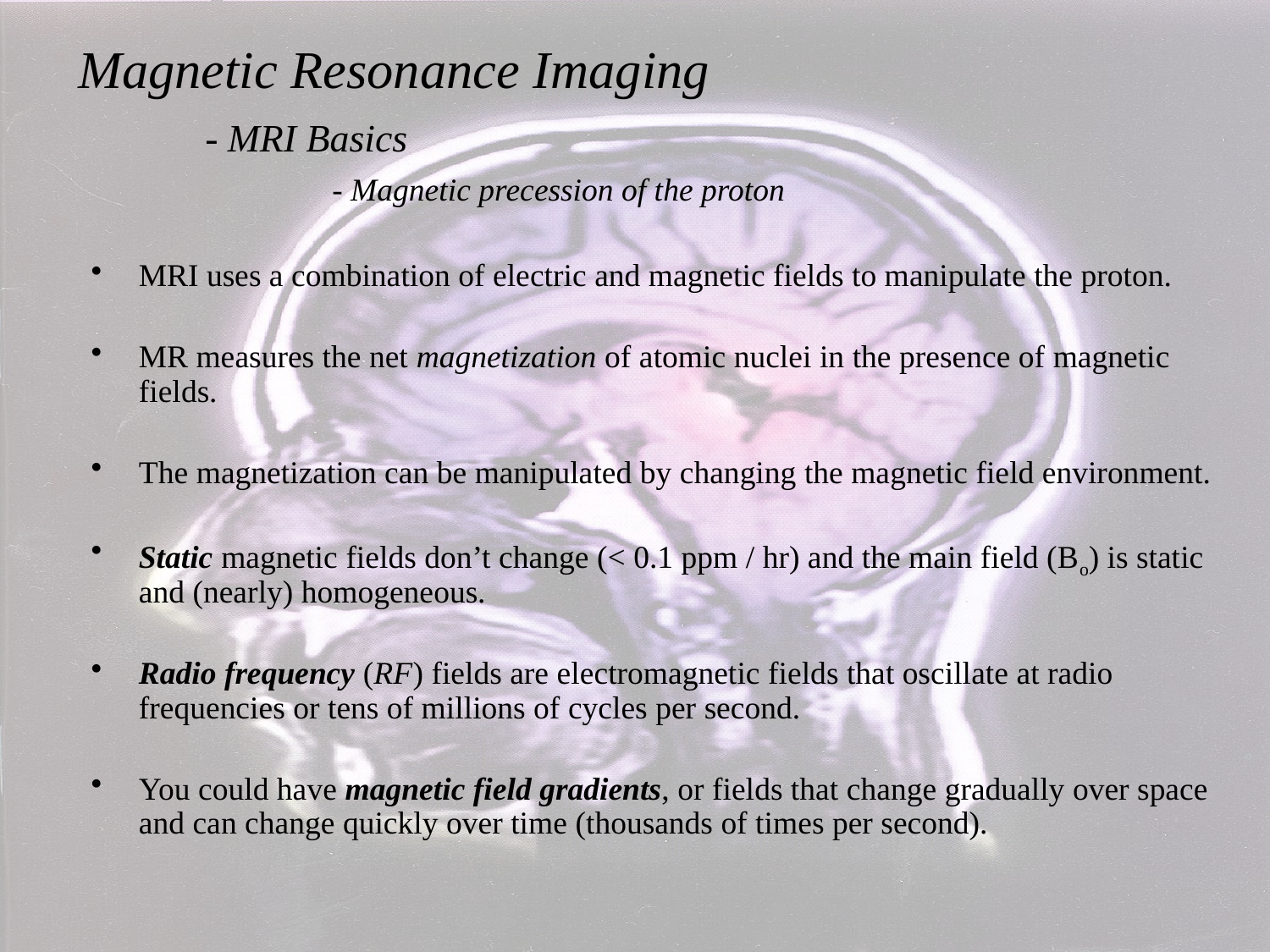

Magnetic Resonance Imaging
	- MRI Basics
		- Magnetic precession of the proton
MRI uses a combination of electric and magnetic fields to manipulate the proton.

MR measures the net magnetization of atomic nuclei in the presence of magnetic fields.

The magnetization can be manipulated by changing the magnetic field environment.

Static magnetic fields don’t change (< 0.1 ppm / hr) and the main field (Bo) is static and (nearly) homogeneous.

Radio frequency (RF) fields are electromagnetic fields that oscillate at radio frequencies or tens of millions of cycles per second.

You could have magnetic field gradients, or fields that change gradually over space and can change quickly over time (thousands of times per second).